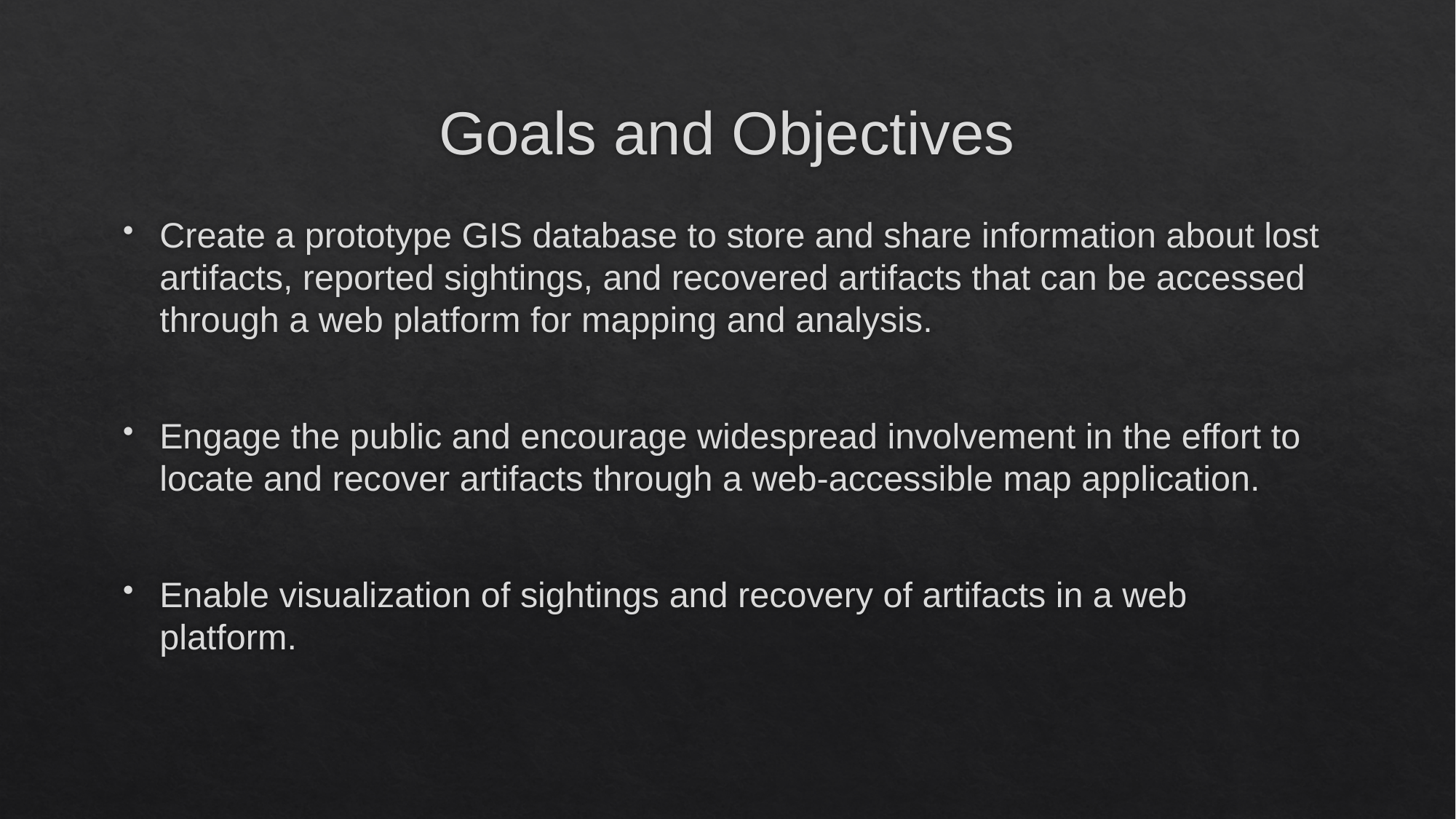

# Goals and Objectives
Create a prototype GIS database to store and share information about lost artifacts, reported sightings, and recovered artifacts that can be accessed through a web platform for mapping and analysis.

Engage the public and encourage widespread involvement in the effort to locate and recover artifacts through a web-accessible map application.

Enable visualization of sightings and recovery of artifacts in a web platform.